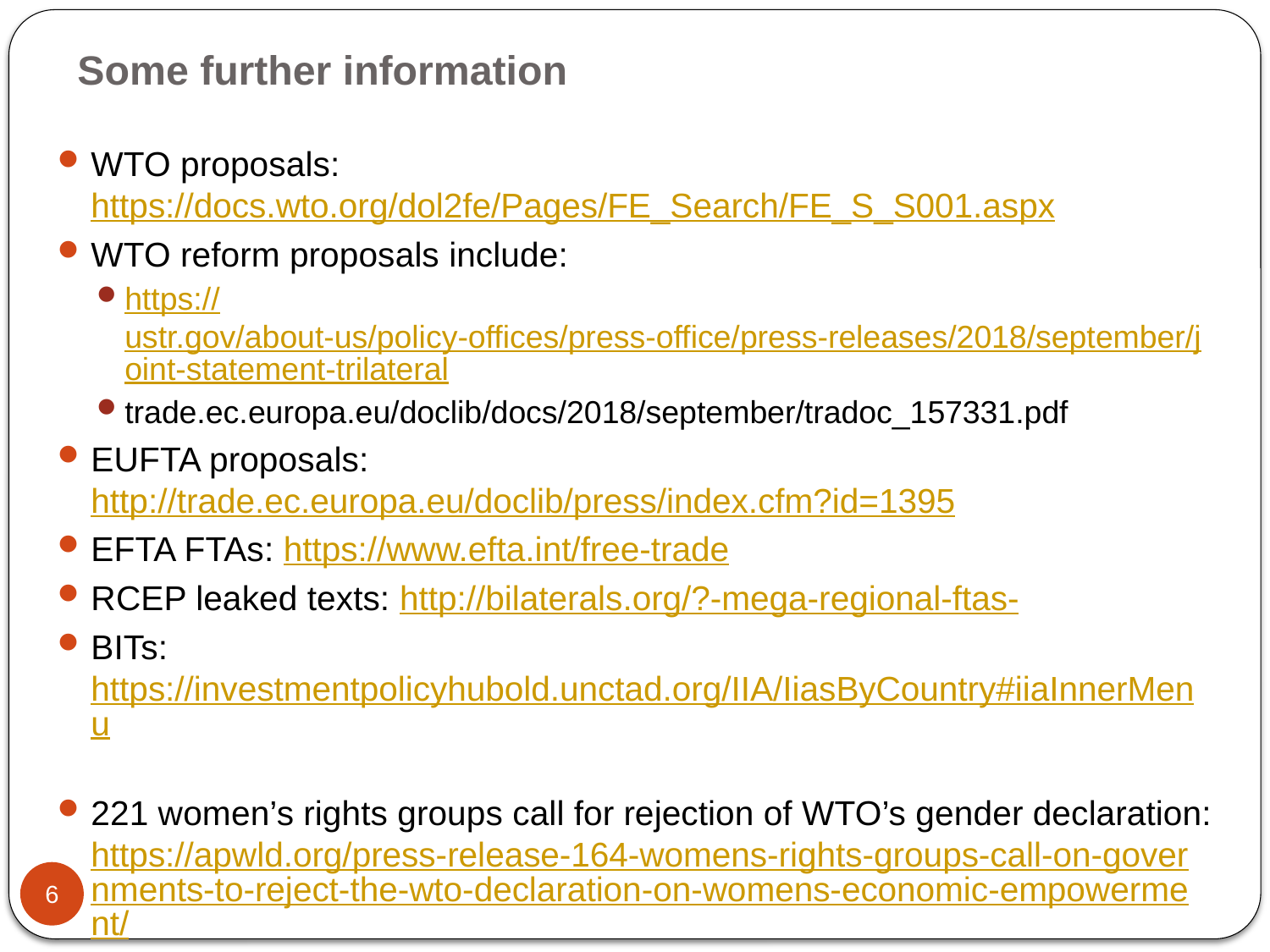

# Some further information
WTO proposals: https://docs.wto.org/dol2fe/Pages/FE_Search/FE_S_S001.aspx
WTO reform proposals include:
https://ustr.gov/about-us/policy-offices/press-office/press-releases/2018/september/joint-statement-trilateral
trade.ec.europa.eu/doclib/docs/2018/september/tradoc_157331.pdf
EUFTA proposals: http://trade.ec.europa.eu/doclib/press/index.cfm?id=1395
EFTA FTAs: https://www.efta.int/free-trade
RCEP leaked texts: http://bilaterals.org/?-mega-regional-ftas-
BITs: https://investmentpolicyhubold.unctad.org/IIA/IiasByCountry#iiaInnerMenu
221 women’s rights groups call for rejection of WTO’s gender declaration: https://apwld.org/press-release-164-womens-rights-groups-call-on-governments-to-reject-the-wto-declaration-on-womens-economic-empowerment/
Some analyses of WTO ecommerce and domestic regulation disciplines communications: https://www.twn.my/briefings_MC11.htm
6